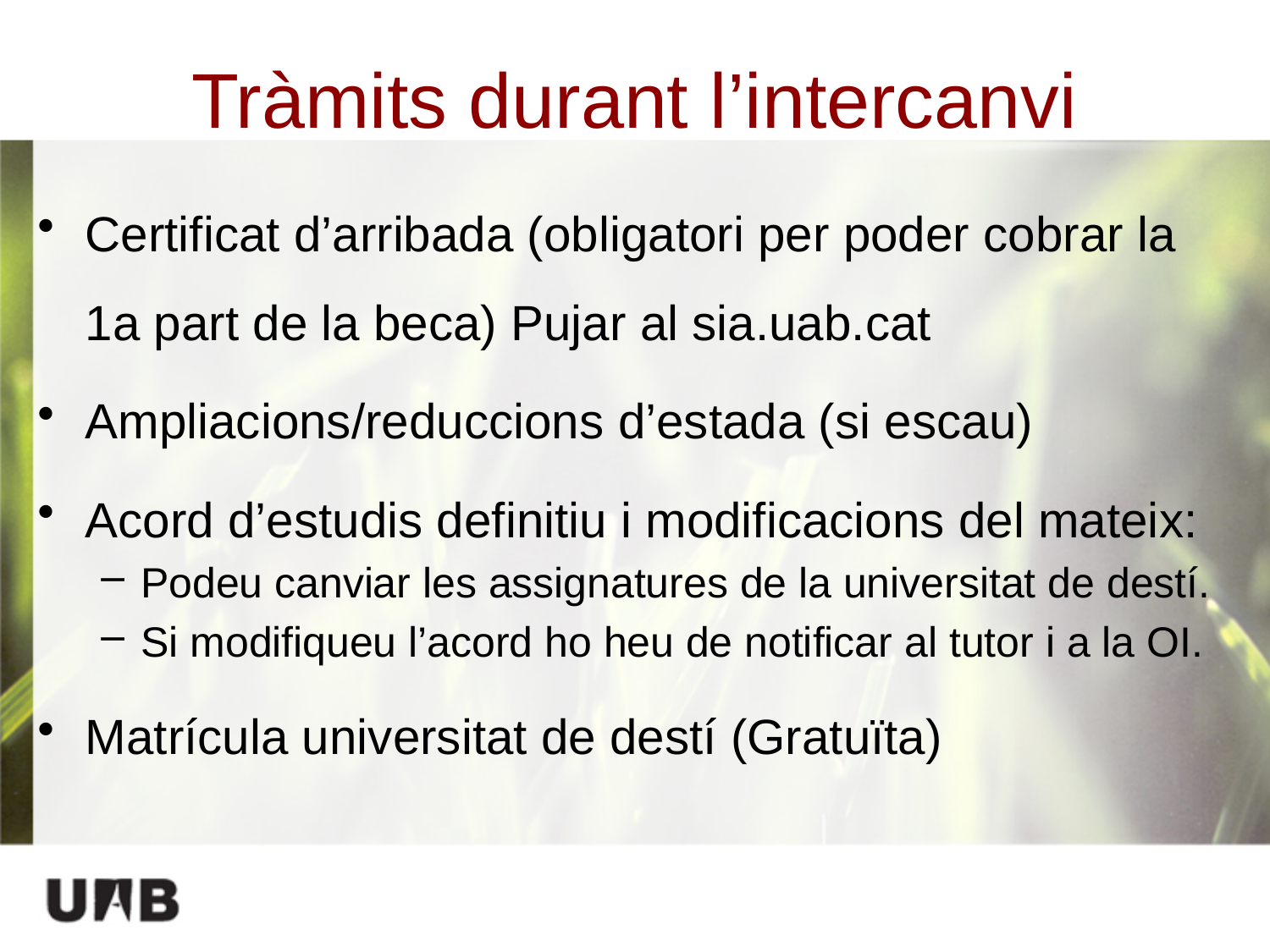

# Tràmits durant l’intercanvi
Certificat d’arribada (obligatori per poder cobrar la 1a part de la beca) Pujar al sia.uab.cat
Ampliacions/reduccions d’estada (si escau)
Acord d’estudis definitiu i modificacions del mateix:
Podeu canviar les assignatures de la universitat de destí.
Si modifiqueu l’acord ho heu de notificar al tutor i a la OI.
Matrícula universitat de destí (Gratuïta)